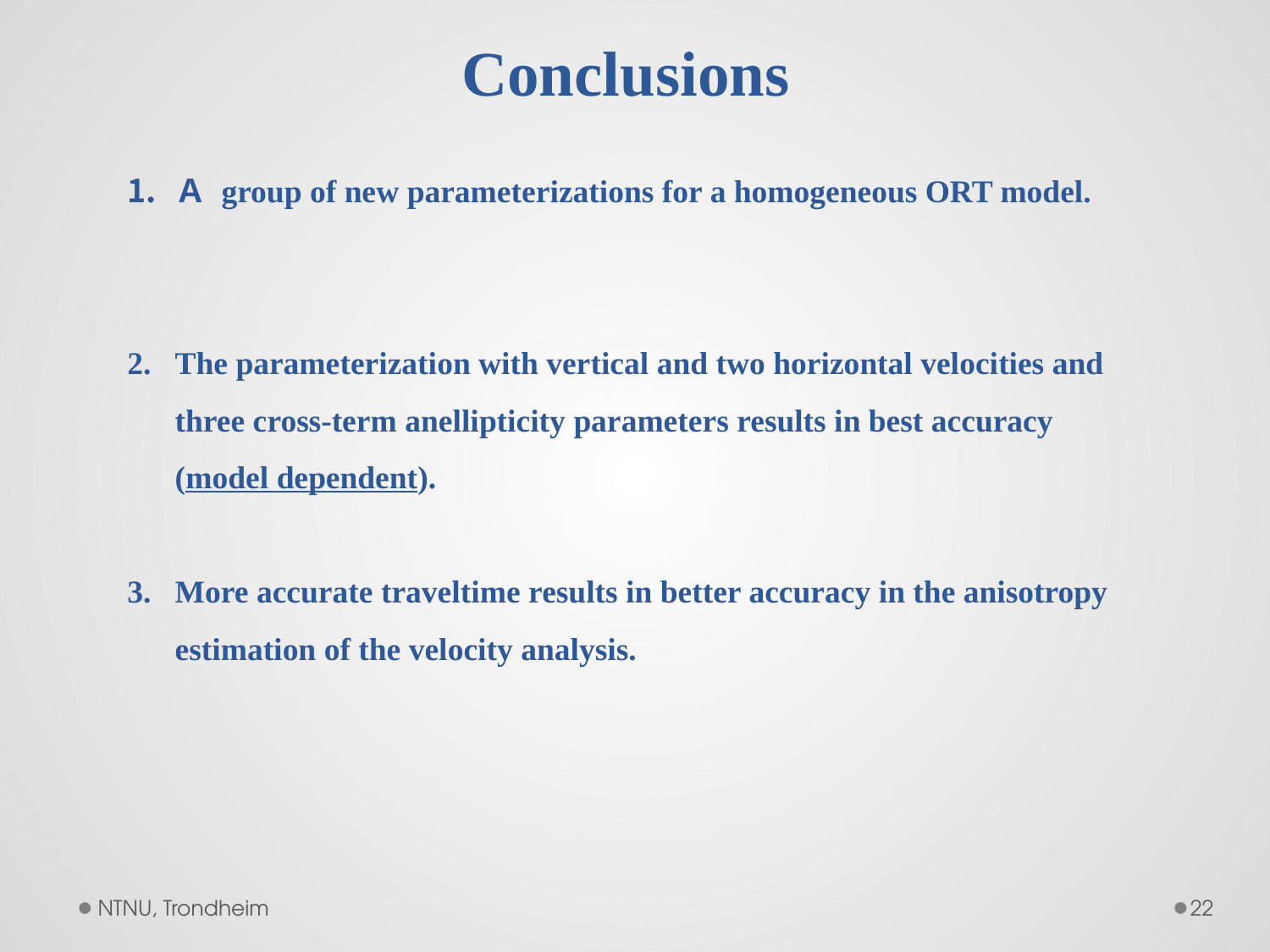

Conclusions
Ａ group of new parameterizations for a homogeneous ORT model.

The parameterization with vertical and two horizontal velocities and three cross-term anellipticity parameters results in best accuracy (model dependent).

More accurate traveltime results in better accuracy in the anisotropy estimation of the velocity analysis.
NTNU, Trondheim
22